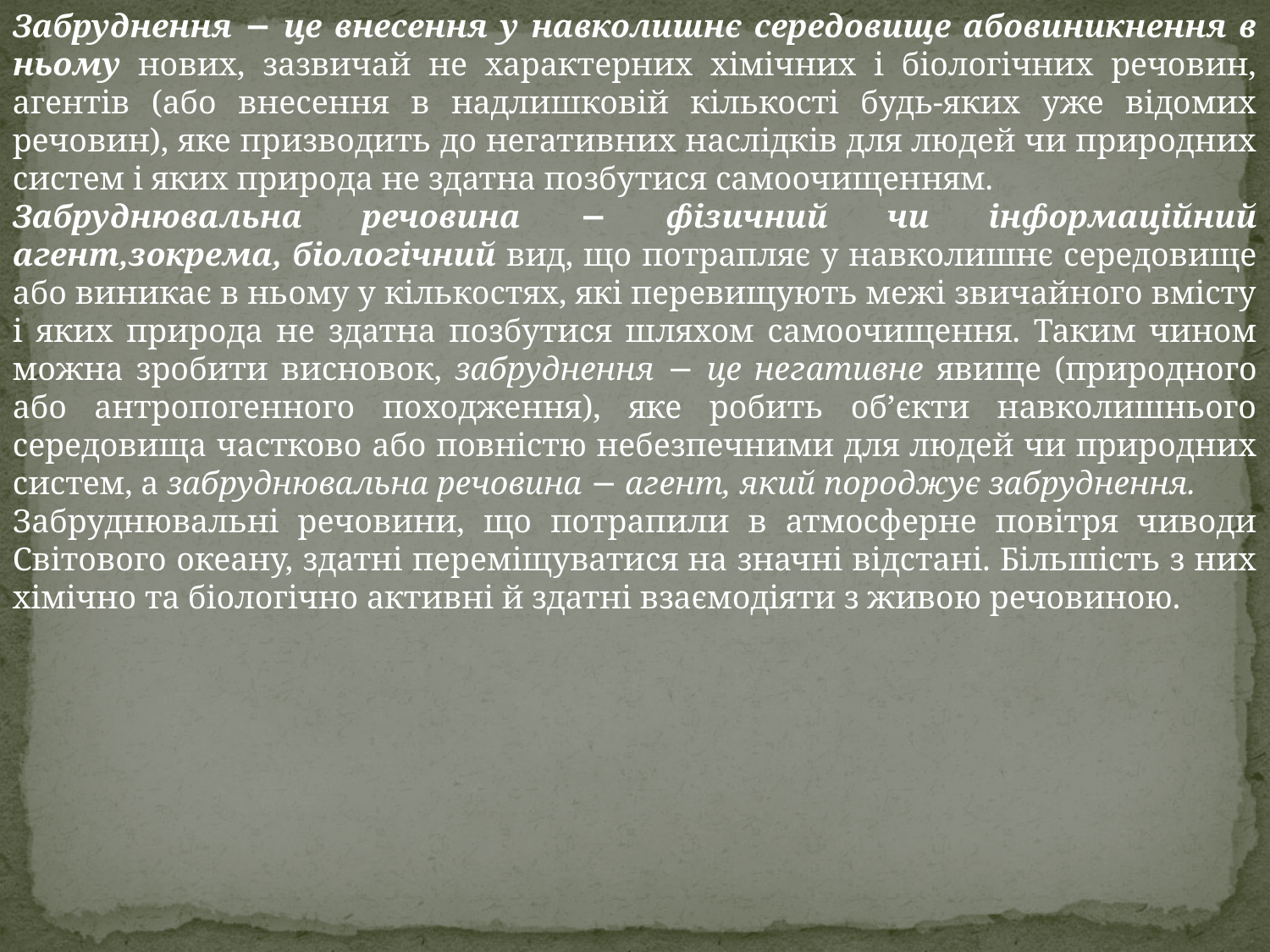

Забруднення − це внесення у навколишнє середовище абовиникнення в ньому нових, зазвичай не характерних хімічних і біологічних речовин, агентів (або внесення в надлишковій кількості будь-яких уже відомих речовин), яке призводить до негативних наслідків для людей чи природних систем і яких природа не здатна позбутися самоочищенням.
Забруднювальна речовина − фізичний чи інформаційний агент,зокрема, біологічний вид, що потрапляє у навколишнє середовище або виникає в ньому у кількостях, які перевищують межі звичайного вмісту і яких природа не здатна позбутися шляхом самоочищення. Таким чином можна зробити висновок, забруднення − це негативне явище (природного або антропогенного походження), яке робить об’єкти навколишнього середовища частково або повністю небезпечними для людей чи природних систем, а забруднювальна речовина − агент, який породжує забруднення.
Забруднювальні речовини, що потрапили в атмосферне повітря чиводи Світового океану, здатні переміщуватися на значні відстані. Більшість з них хімічно та біологічно активні й здатні взаємодіяти з живою речовиною.